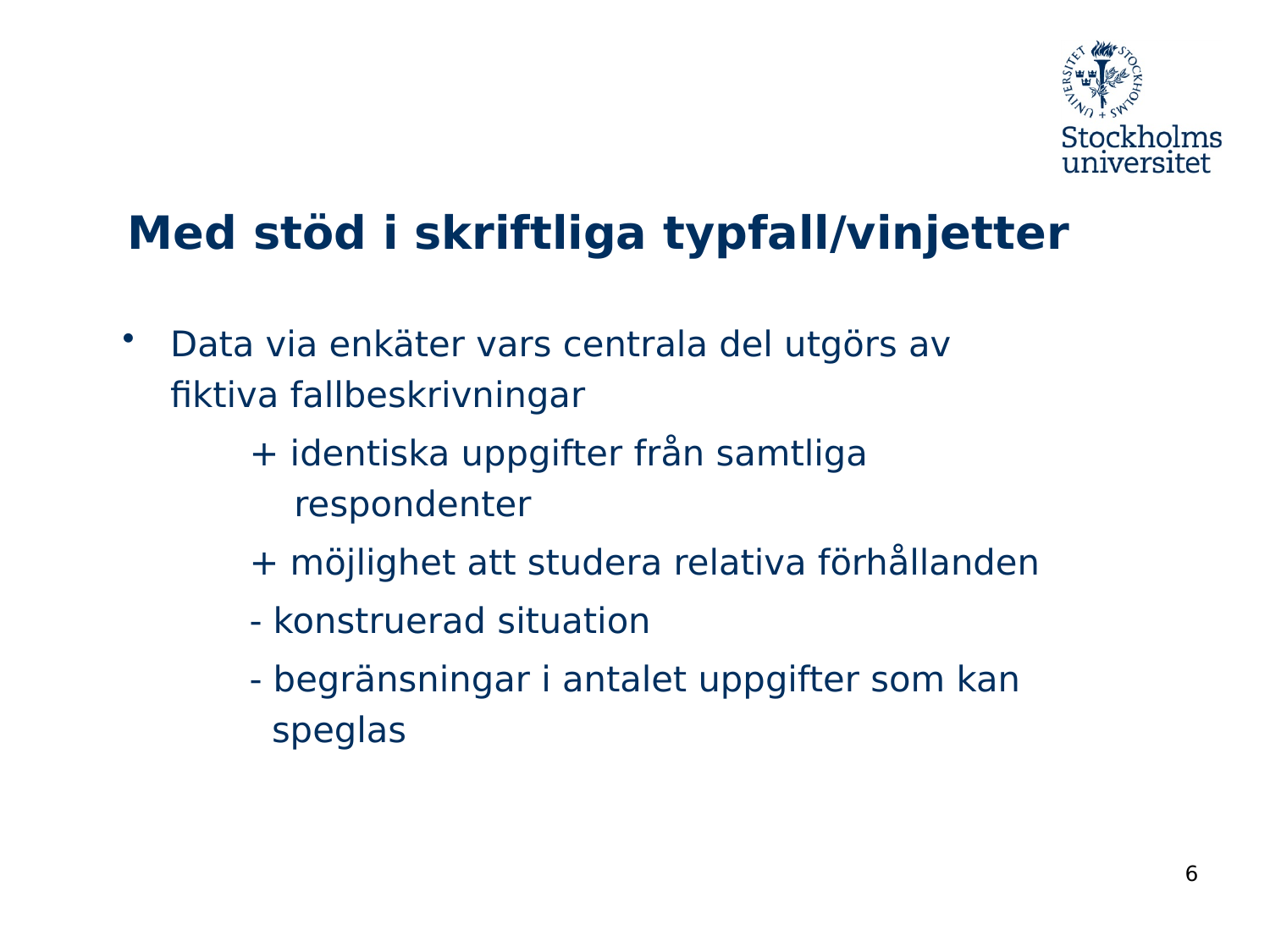

# Med stöd i skriftliga typfall/vinjetter
Data via enkäter vars centrala del utgörs av fiktiva fallbeskrivningar
	+ identiska uppgifter från samtliga 	   		    respondenter
	+ möjlighet att studera relativa förhållanden
	- konstruerad situation
	- begränsningar i antalet uppgifter som kan 	  speglas
6